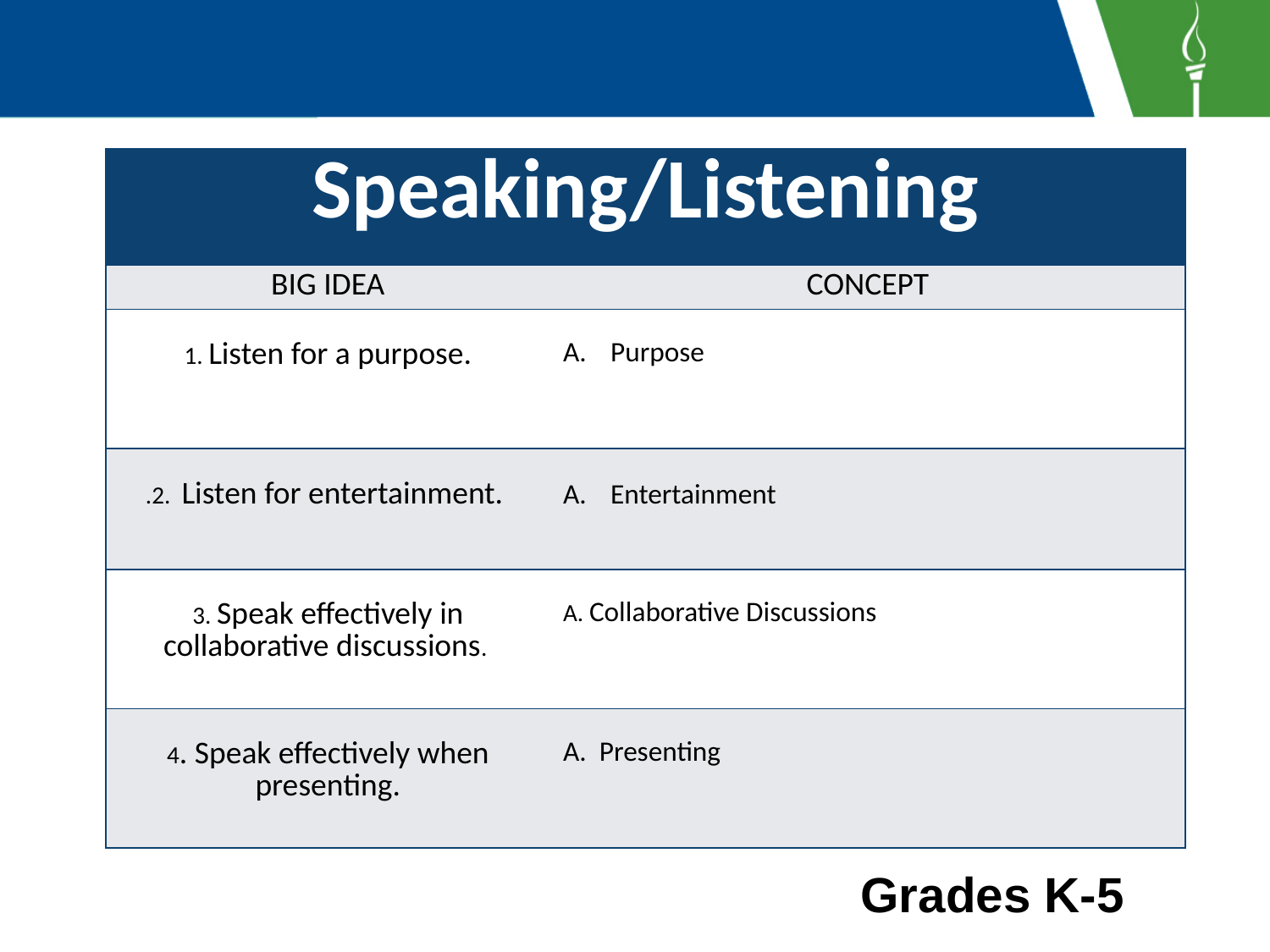

| Speaking/Listening |  |
| --- | --- |
| BIG IDEA | CONCEPT |
| 1. Listen for a purpose. | Purpose |
| .2. Listen for entertainment. | Entertainment |
| 3. Speak effectively in collaborative discussions. | A. Collaborative Discussions |
| 4. Speak effectively when presenting. | A. Presenting |
Grades K-5